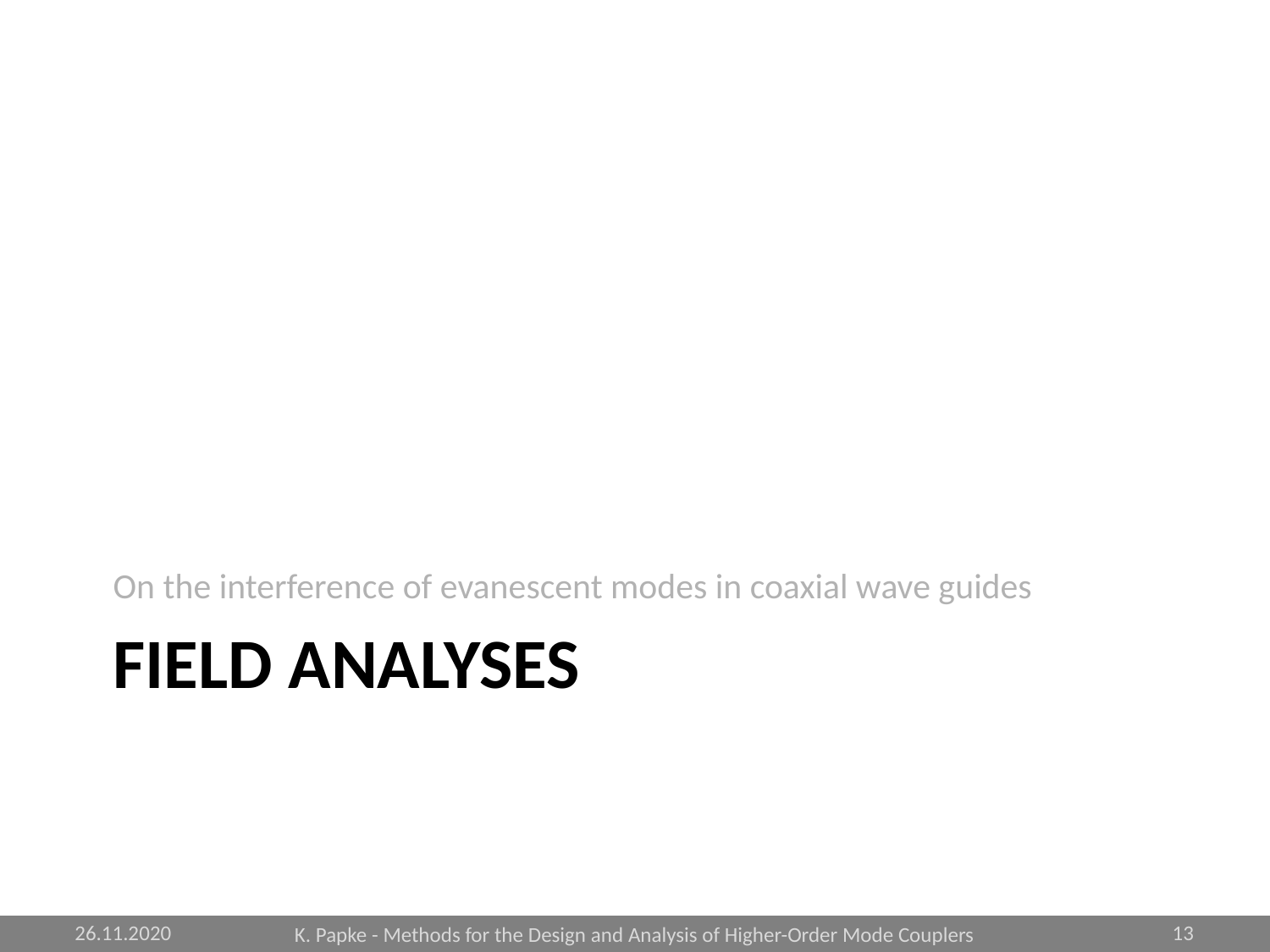

On the interference of evanescent modes in coaxial wave guides
# Field Analyses